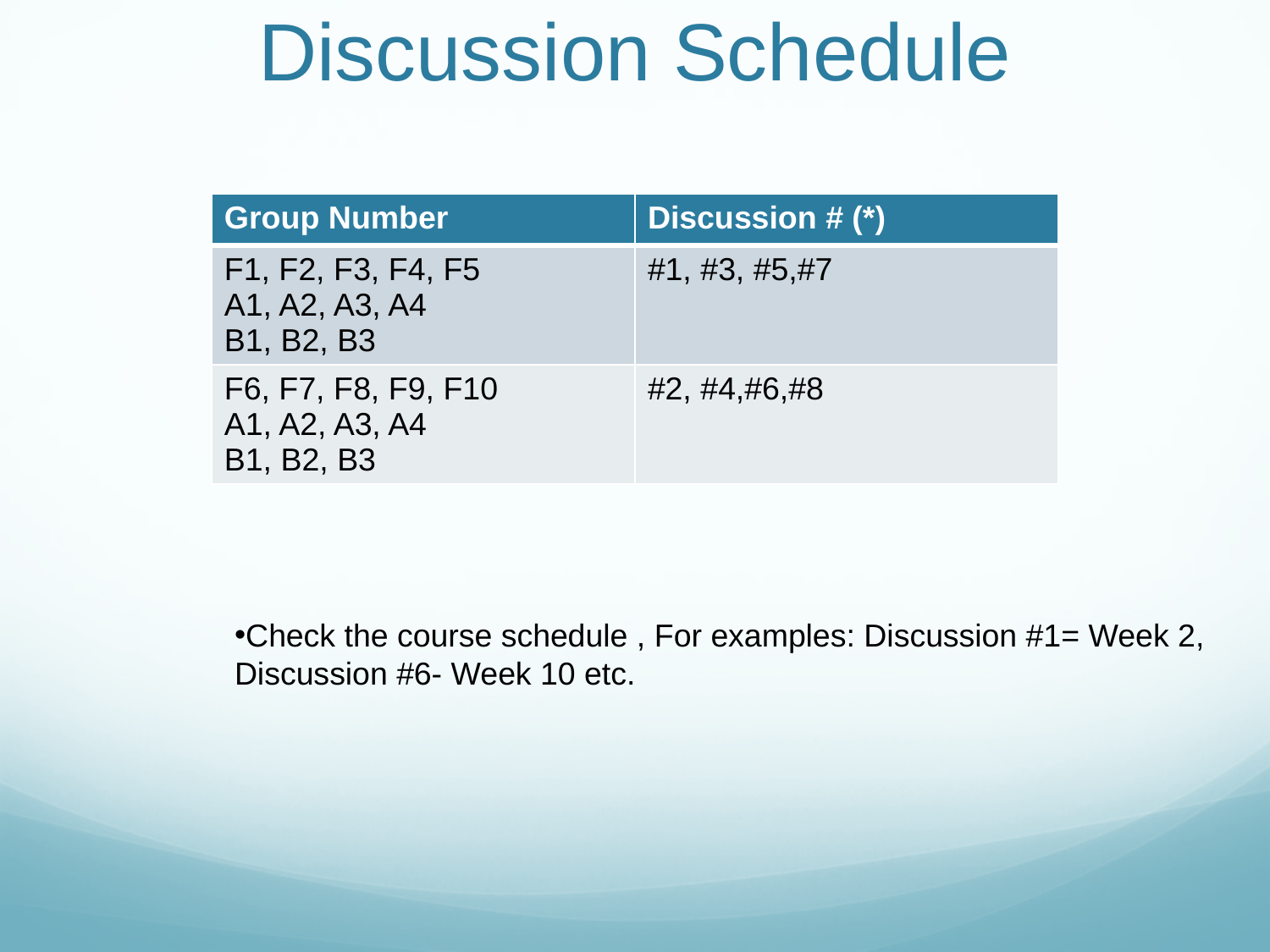

# Discussion Schedule
| Group Number | Discussion # (\*) |
| --- | --- |
| F1, F2, F3, F4, F5 A1, A2, A3, A4 B1, B2, B3 | #1, #3, #5,#7 |
| F6, F7, F8, F9, F10 A1, A2, A3, A4 B1, B2, B3 | #2, #4,#6,#8 |

Check the course schedule , For examples: Discussion #1= Week 2,
Discussion #6- Week 10 etc.